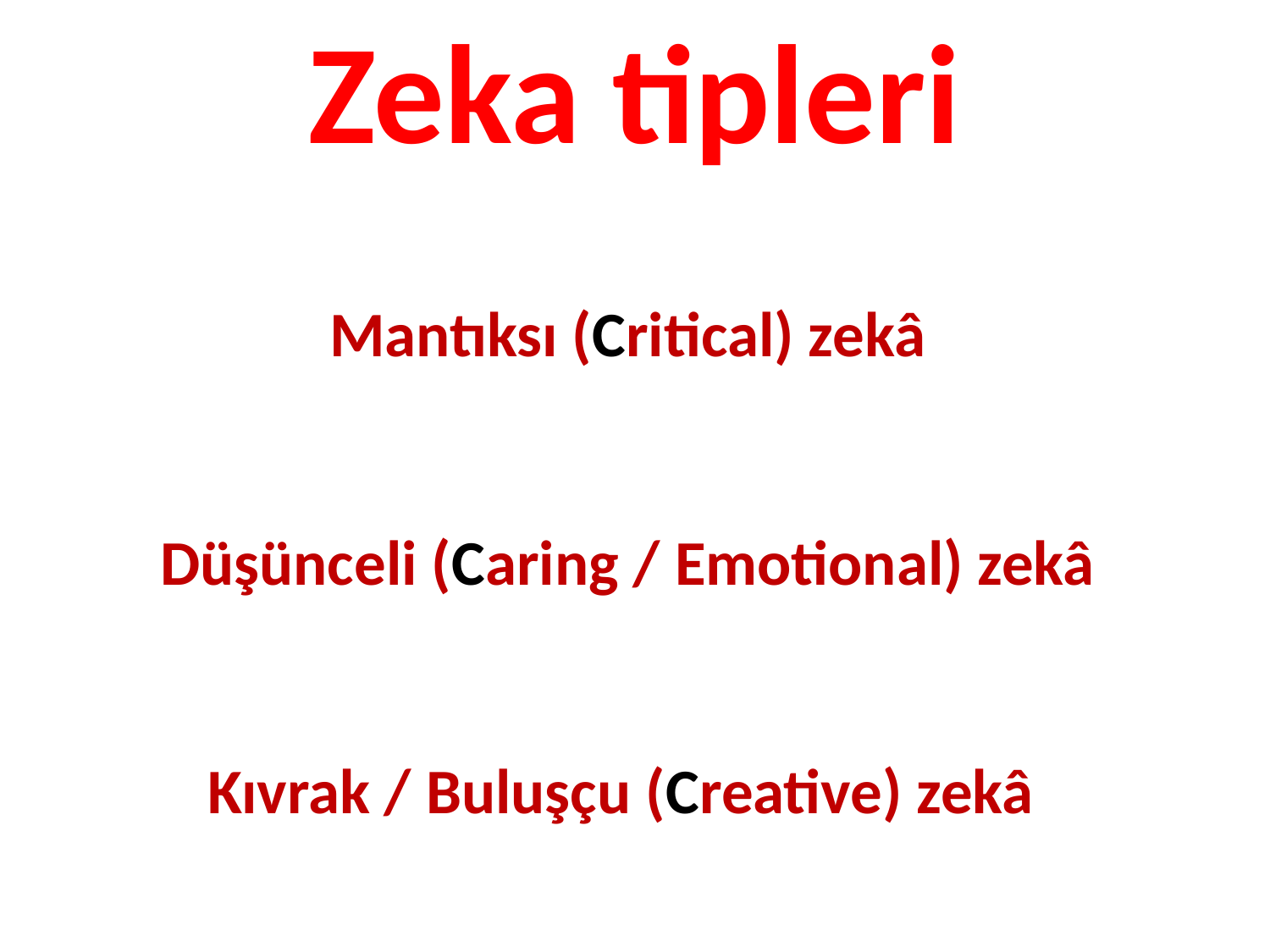

Zeka tipleri

Mantıksı (Critical) zekâ

Düşünceli (Caring / Emotional) zekâ

Kıvrak / Buluşçu (Creative) zekâ